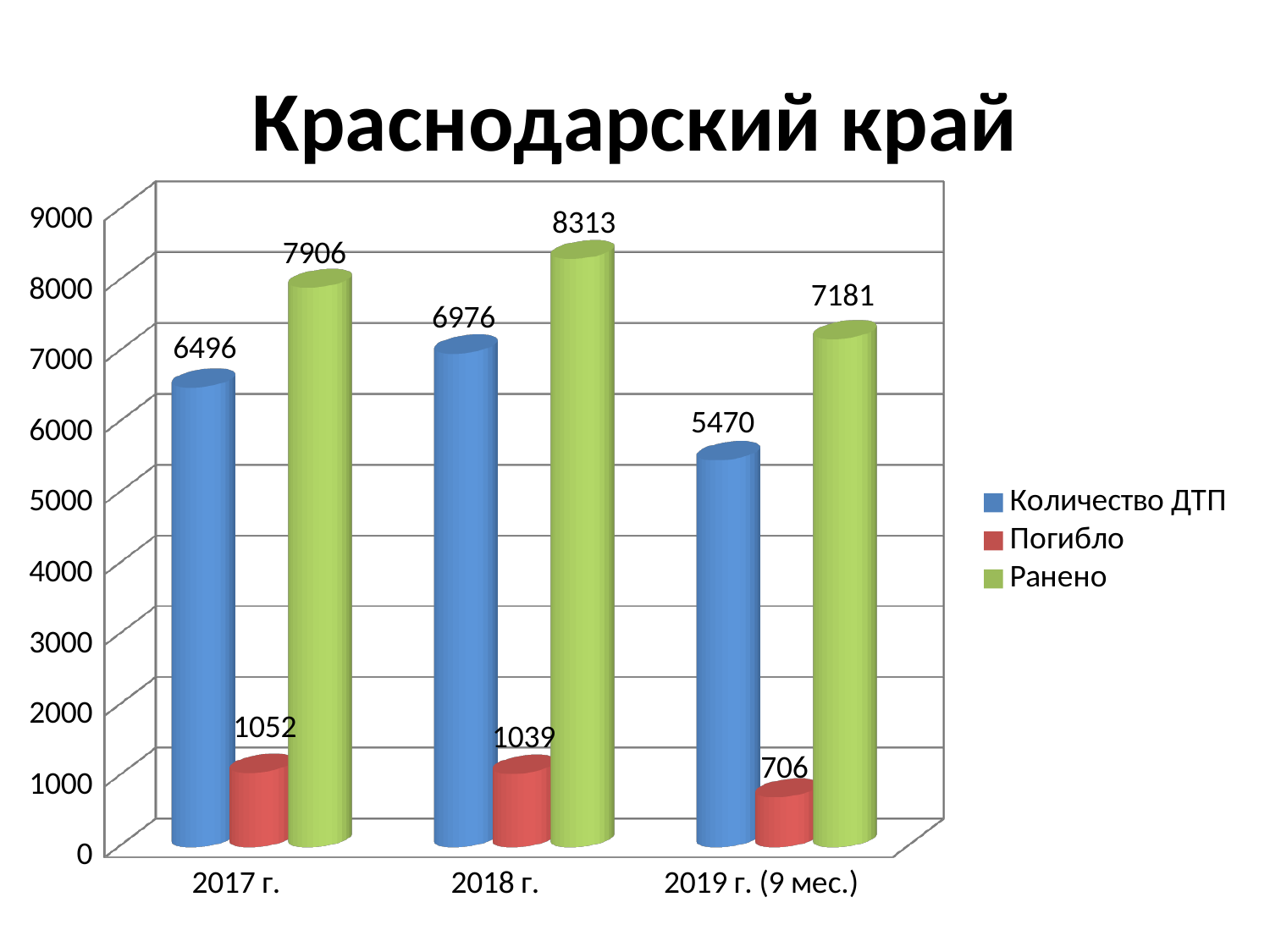

# Краснодарский край

[unsupported chart]

[unsupported chart]